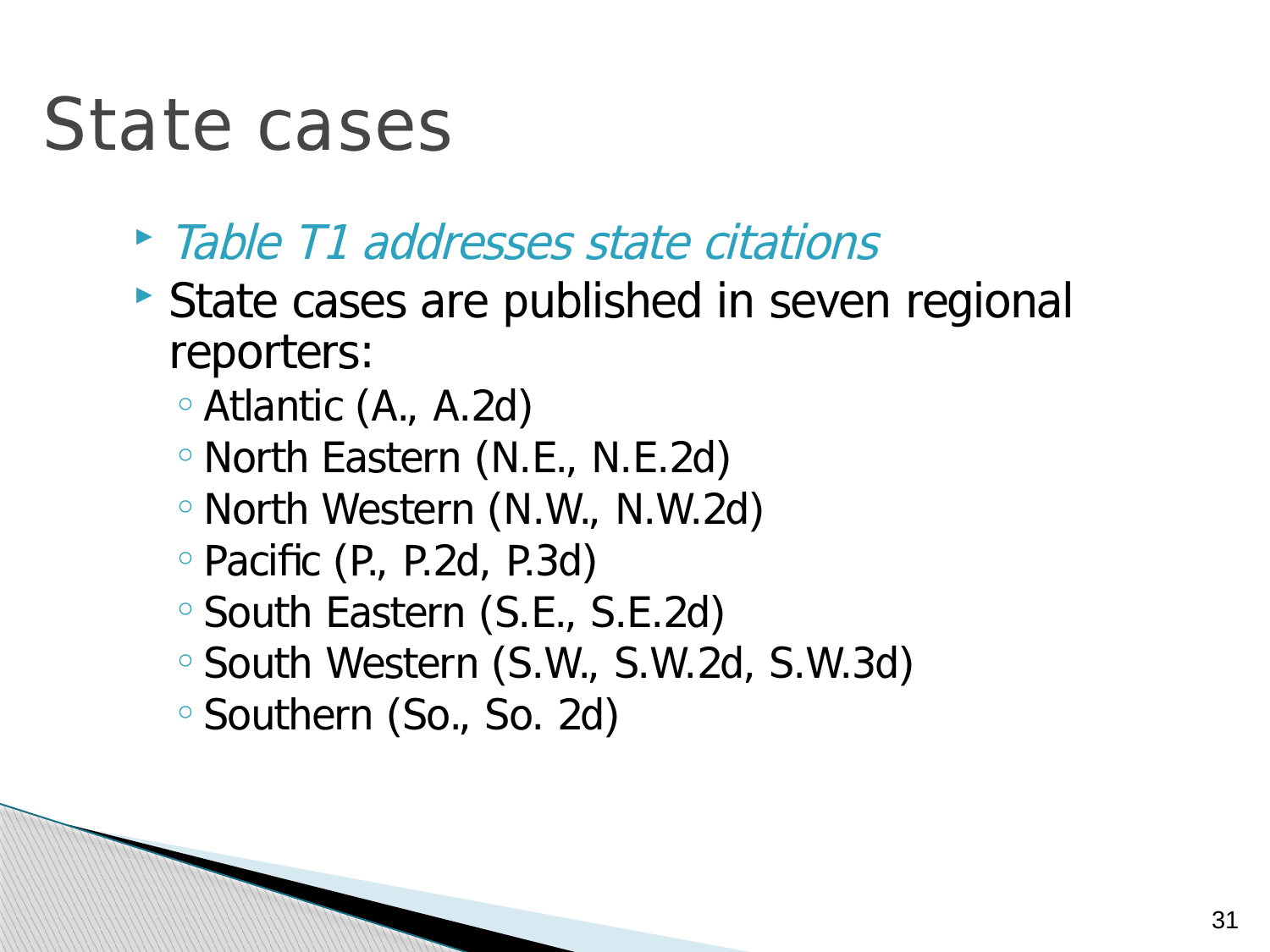

# State cases
Table T1 addresses state citations
State cases are published in seven regional  reporters:
Atlantic (A., A.2d)
North Eastern (N.E., N.E.2d)
North Western (N.W., N.W.2d)
Pacific (P., P.2d, P.3d)
South Eastern (S.E., S.E.2d)
South Western (S.W., S.W.2d, S.W.3d)
Southern (So., So. 2d)
31